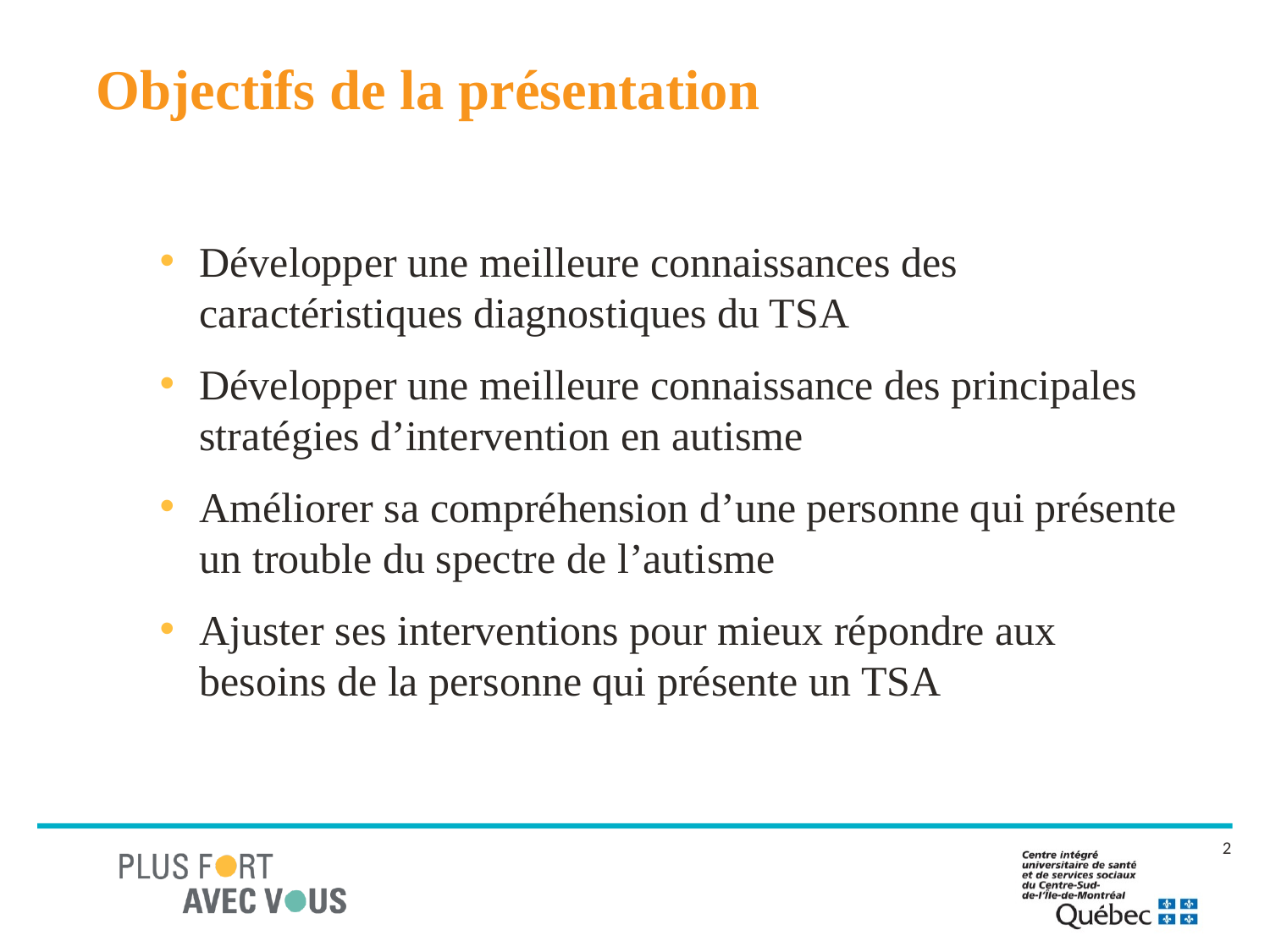

# Objectifs de la présentation

Développer une meilleure connaissances des caractéristiques diagnostiques du TSA
Développer une meilleure connaissance des principales stratégies d’intervention en autisme
Améliorer sa compréhension d’une personne qui présente un trouble du spectre de l’autisme
Ajuster ses interventions pour mieux répondre aux besoins de la personne qui présente un TSA